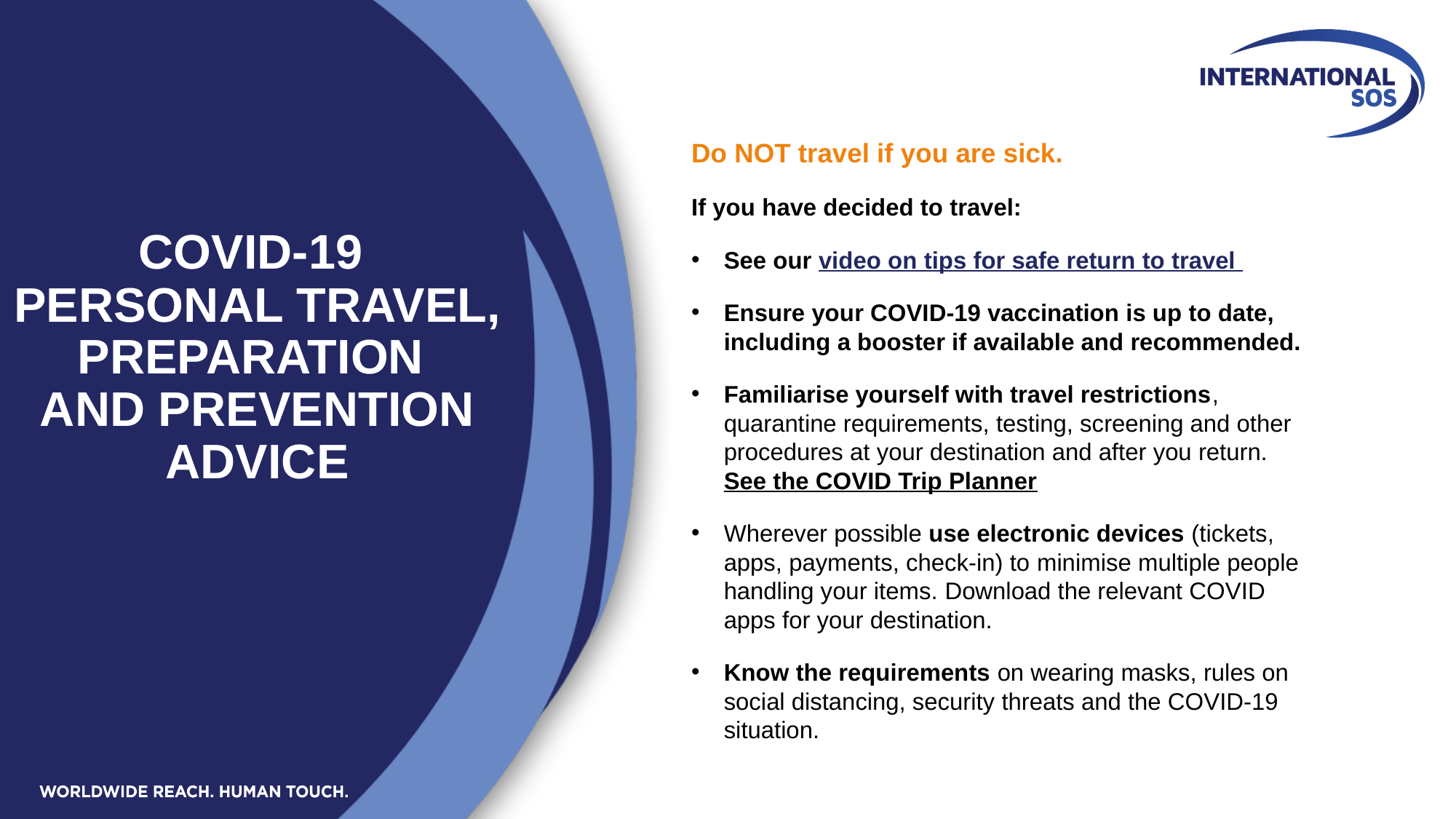

Do NOT travel if you are sick.
If you have decided to travel:
See our video on tips for safe return to travel
Ensure your COVID-19 vaccination is up to date, including a booster if available and recommended.
Familiarise yourself with travel restrictions, quarantine requirements, testing, screening and other procedures at your destination and after you return. See the COVID Trip Planner
Wherever possible use electronic devices (tickets, apps, payments, check-in) to minimise multiple people handling your items. Download the relevant COVID apps for your destination.
Know the requirements on wearing masks, rules on social distancing, security threats and the COVID-19 situation.
# COVID-19 PERSONAL TRAVEL, PREPARATION AND PREVENTION ADVICE